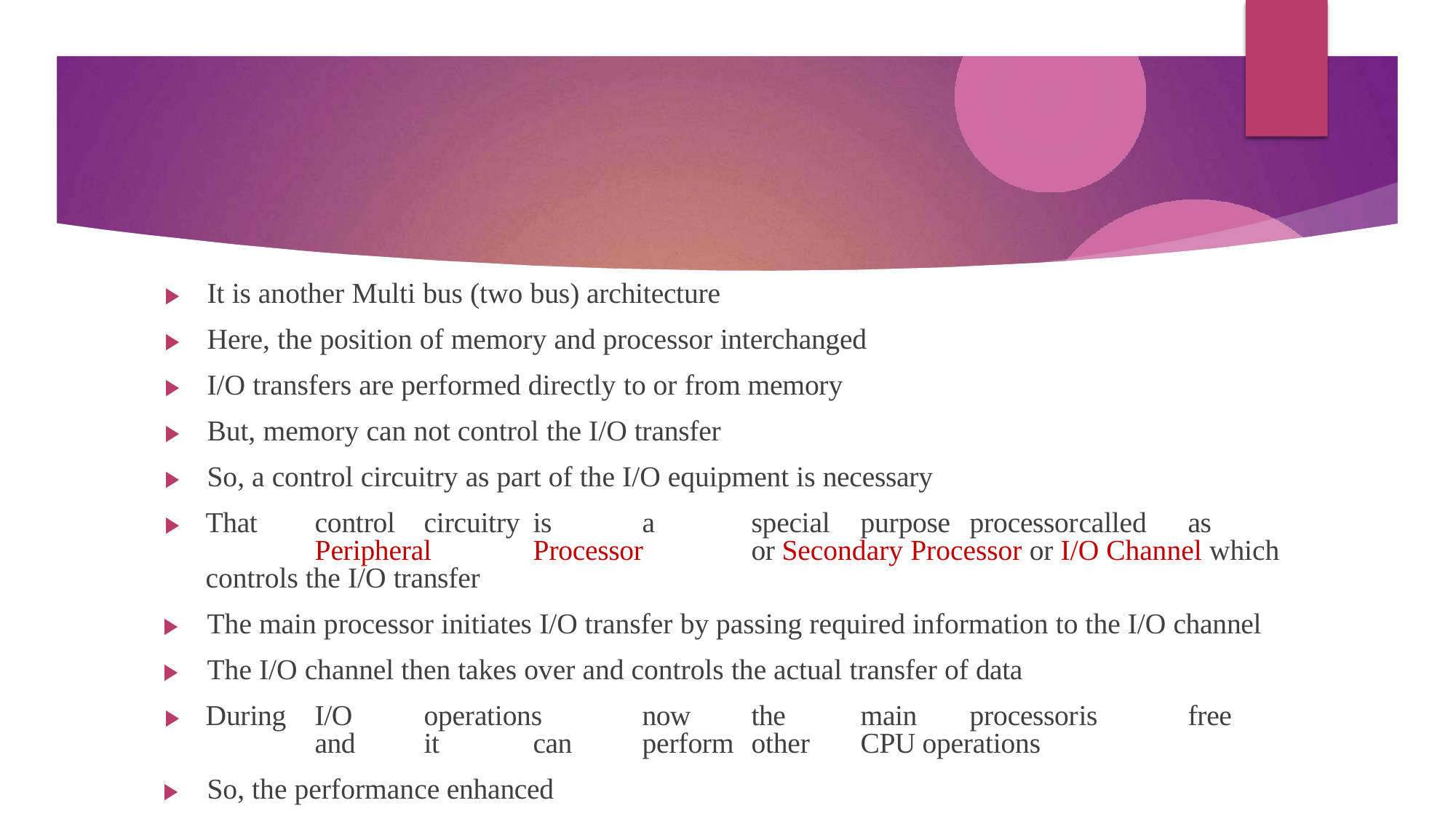

▶	It is another Multi bus (two bus) architecture
▶	Here, the position of memory and processor interchanged
▶	I/O transfers are performed directly to or from memory
▶	But, memory can not control the I/O transfer
▶	So, a control circuitry as part of the I/O equipment is necessary
▶	That	control	circuitry	is	a	special	purpose	processor	called	as	Peripheral	Processor	or Secondary Processor or I/O Channel which controls the I/O transfer
▶	The main processor initiates I/O transfer by passing required information to the I/O channel
▶	The I/O channel then takes over and controls the actual transfer of data
▶	During	I/O	operations	now	the	main	processor	is	free	and	it	can	perform	other	CPU operations
▶	So, the performance enhanced